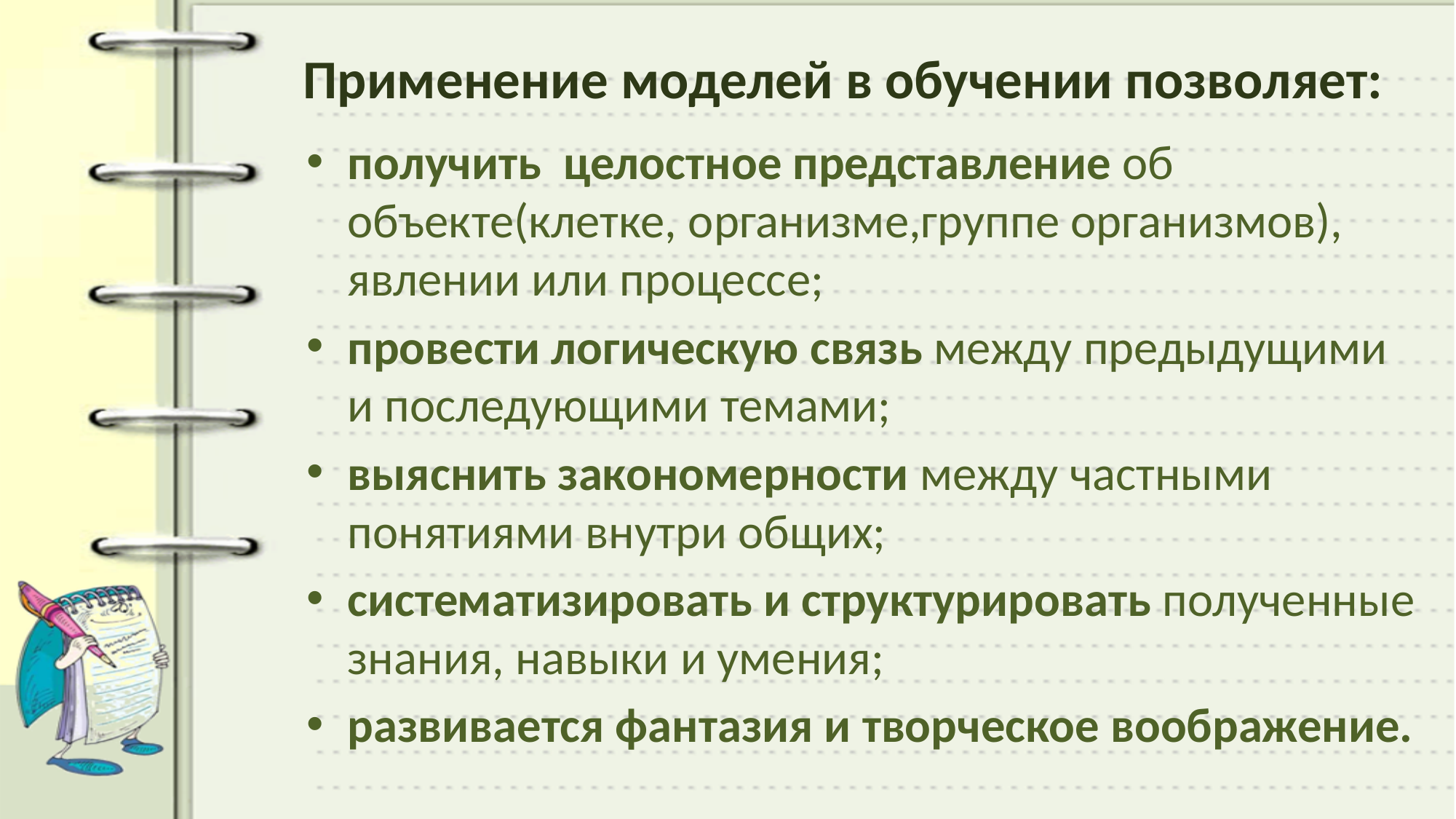

# Применение моделей в обучении позволяет:
получить  целостное представление об объекте(клетке, организме,группе организмов), явлении или процессе;
провести логическую связь между предыдущими и последующими темами;
выяснить закономерности между частными понятиями внутри общих;
систематизировать и структурировать полученные знания, навыки и умения;
развивается фантазия и творческое воображение.